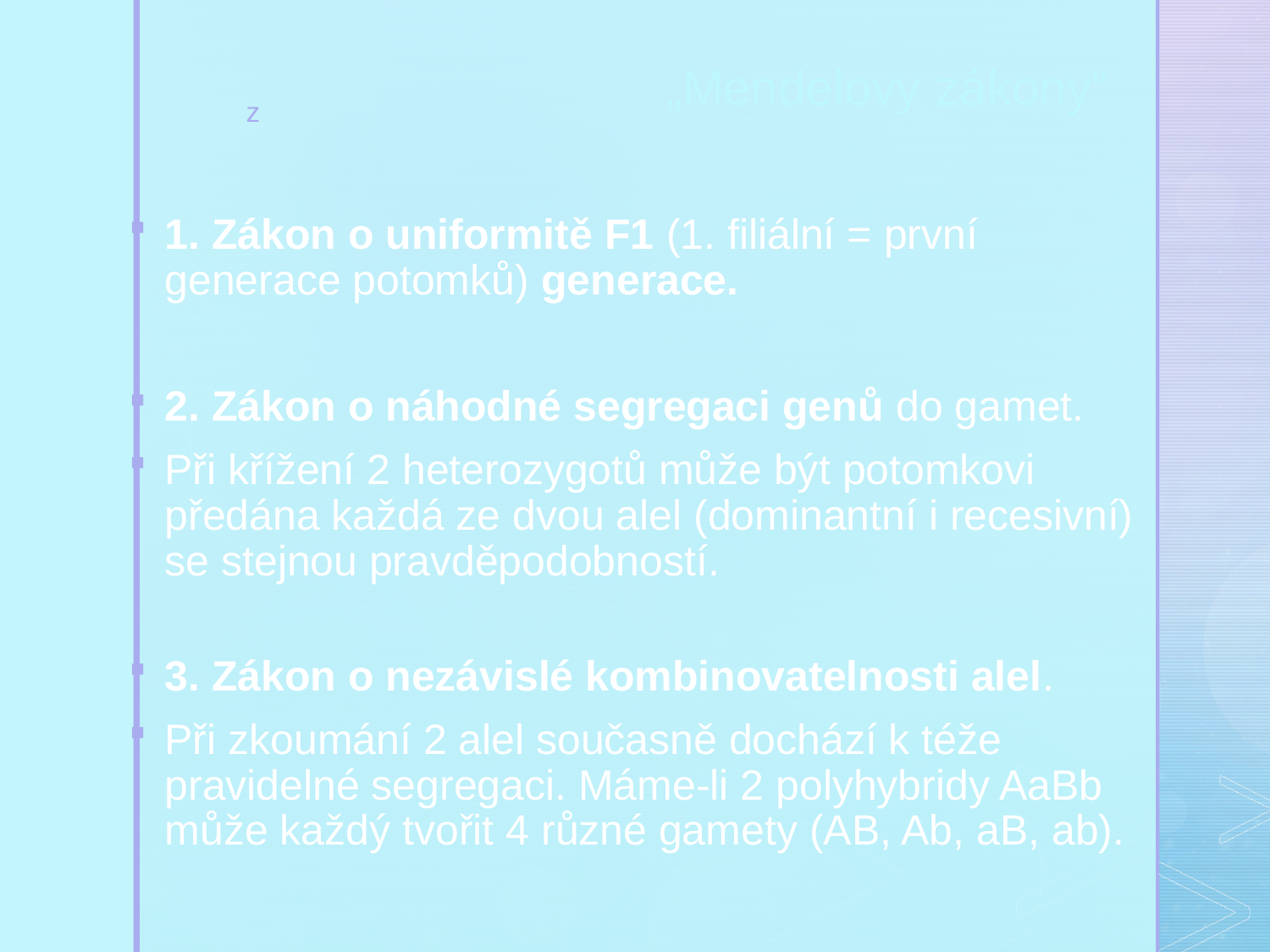

„Mendelovy zákony“
1. Zákon o uniformitě F1 (1. filiální = první generace potomků) generace.

2. Zákon o náhodné segregaci genů do gamet.
Při křížení 2 heterozygotů může být potomkovi předána každá ze dvou alel (dominantní i recesivní) se stejnou pravděpodobností.

3. Zákon o nezávislé kombinovatelnosti alel.
Při zkoumání 2 alel současně dochází k téže pravidelné segregaci. Máme-li 2 polyhybridy AaBb může každý tvořit 4 různé gamety (AB, Ab, aB, ab).